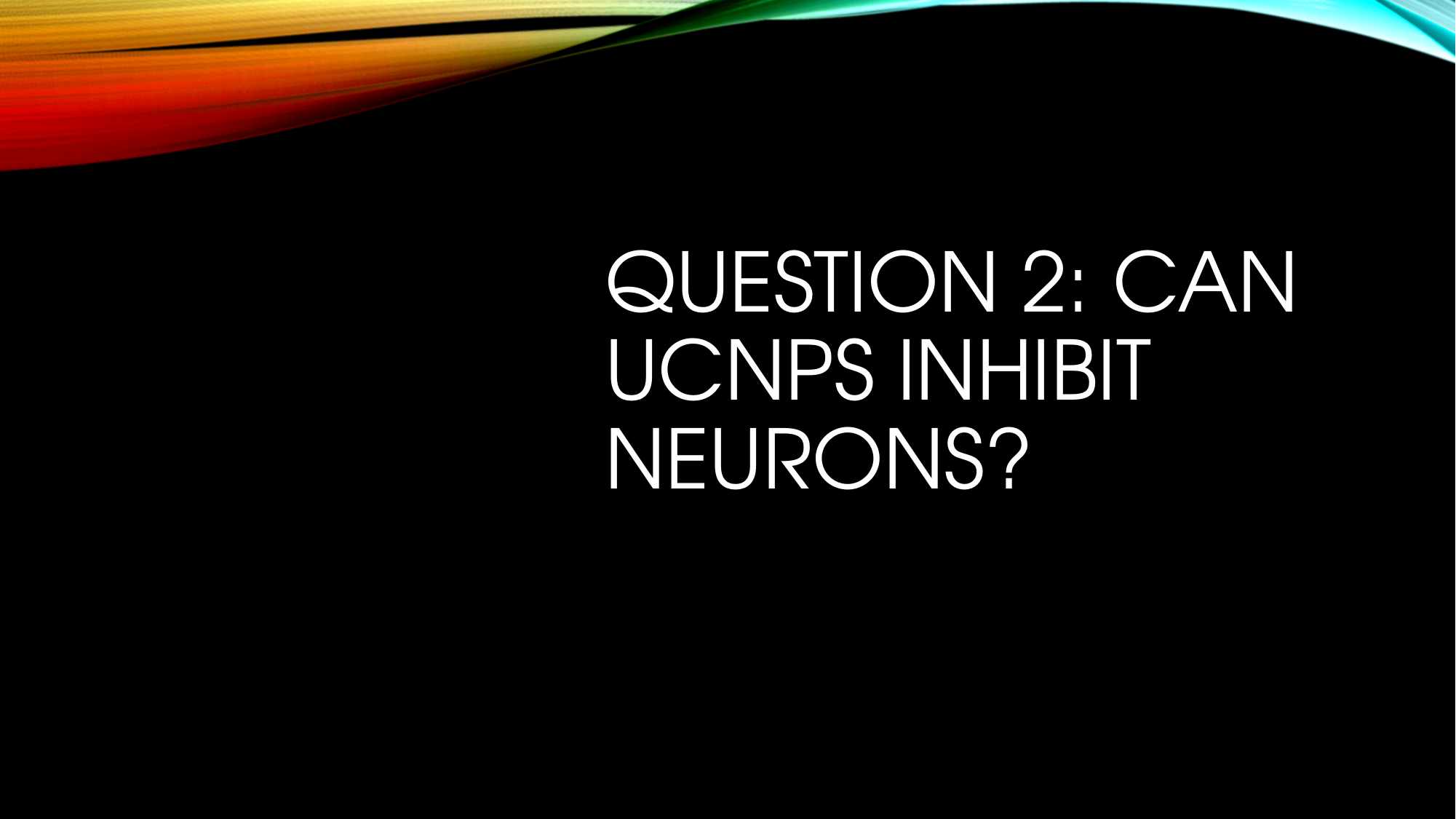

# Question 2: Can UCNPs inhibit neurons?